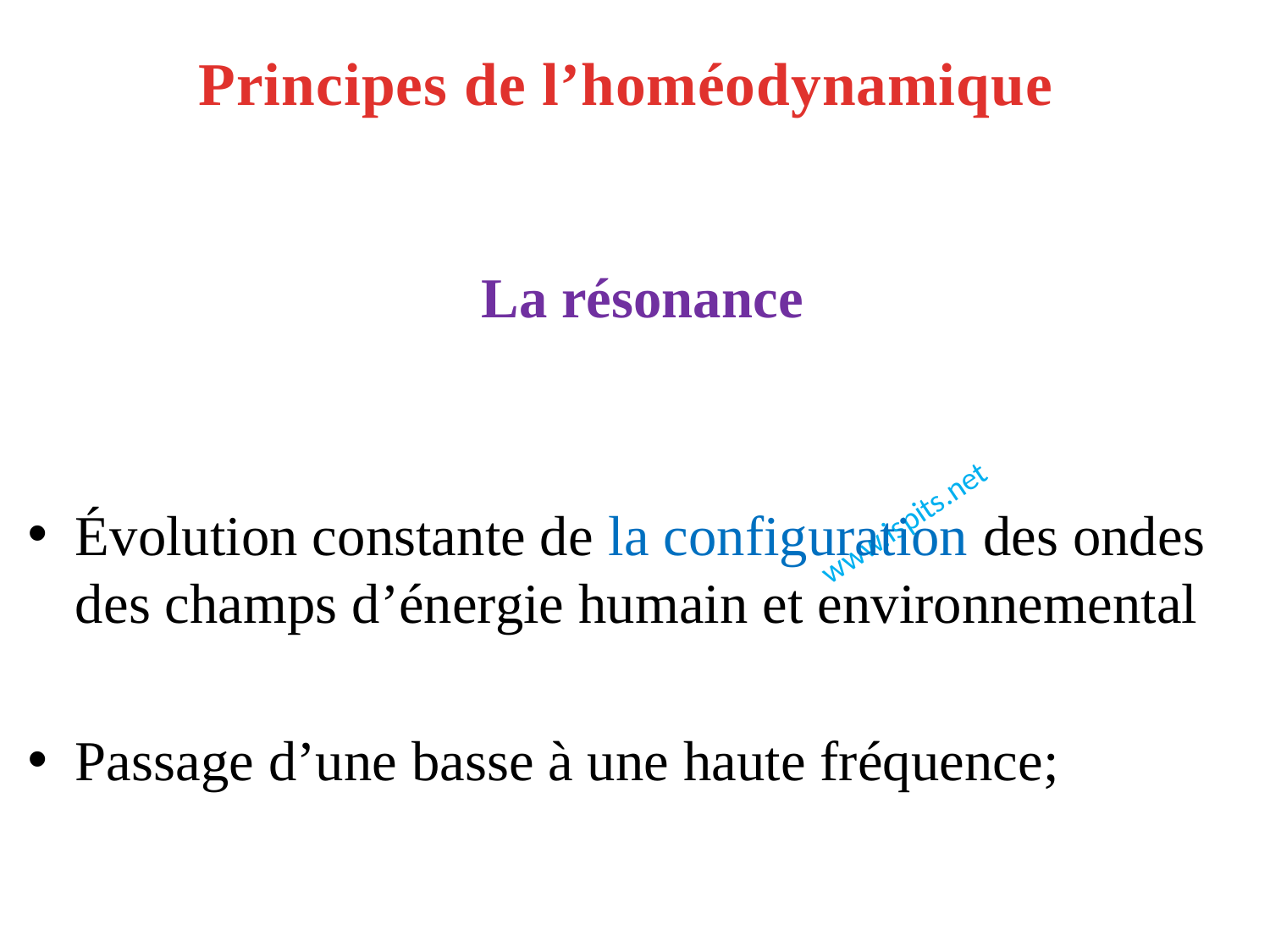

# Principes de l’homéodynamique

La résonance

Évolution constante de la configuration des ondes des champs d’énergie humain et environnemental

Passage d’une basse à une haute fréquence;